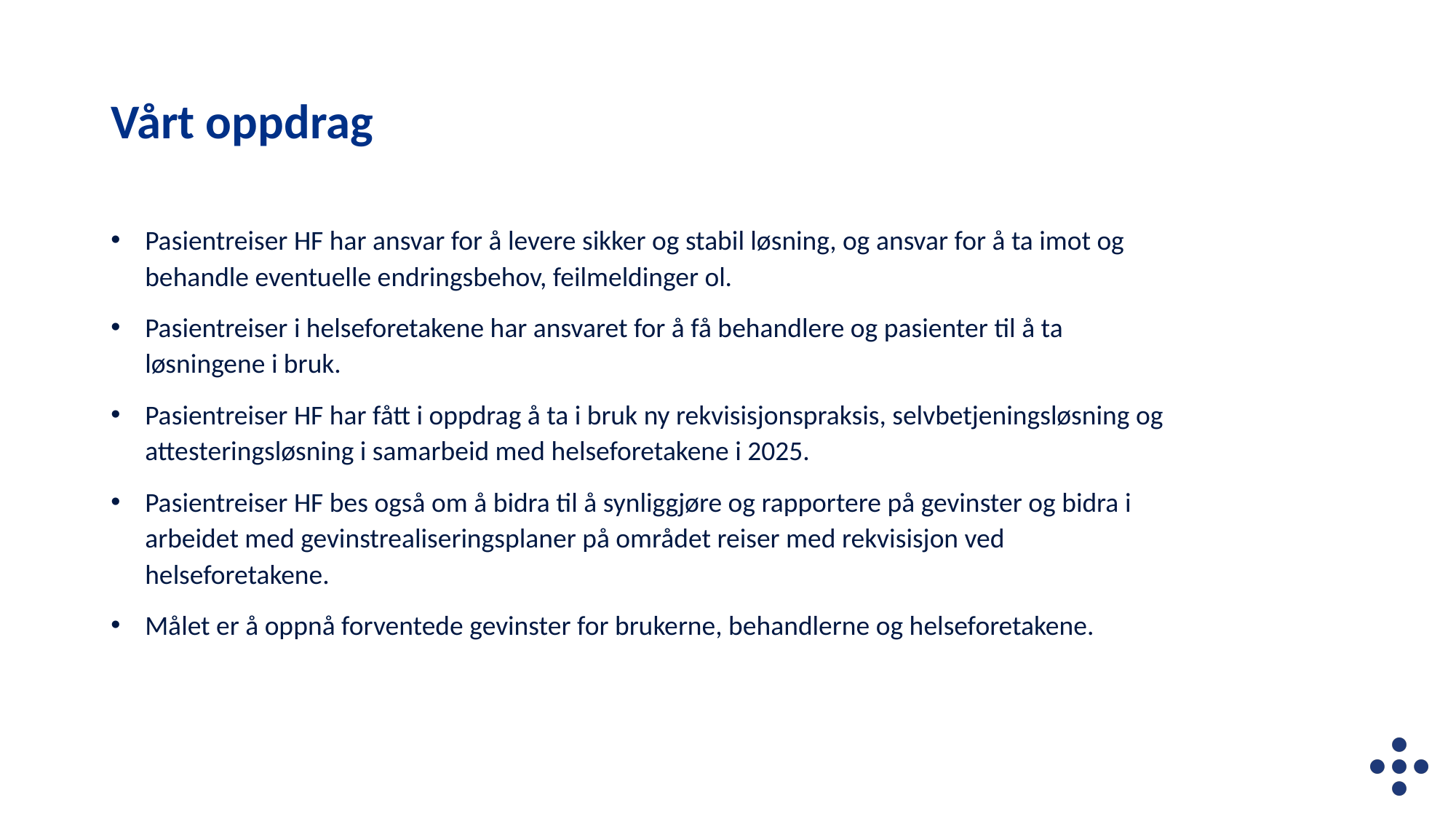

# Vårt oppdrag
Pasientreiser HF har ansvar for å levere sikker og stabil løsning, og ansvar for å ta imot og behandle eventuelle endringsbehov, feilmeldinger ol.
Pasientreiser i helseforetakene har ansvaret for å få behandlere og pasienter til å ta løsningene i bruk.
Pasientreiser HF har fått i oppdrag å ta i bruk ny rekvisisjonspraksis, selvbetjeningsløsning og attesteringsløsning i samarbeid med helseforetakene i 2025.
Pasientreiser HF bes også om å bidra til å synliggjøre og rapportere på gevinster og bidra i arbeidet med gevinstrealiseringsplaner på området reiser med rekvisisjon ved helseforetakene.
Målet er å oppnå forventede gevinster for brukerne, behandlerne og helseforetakene.